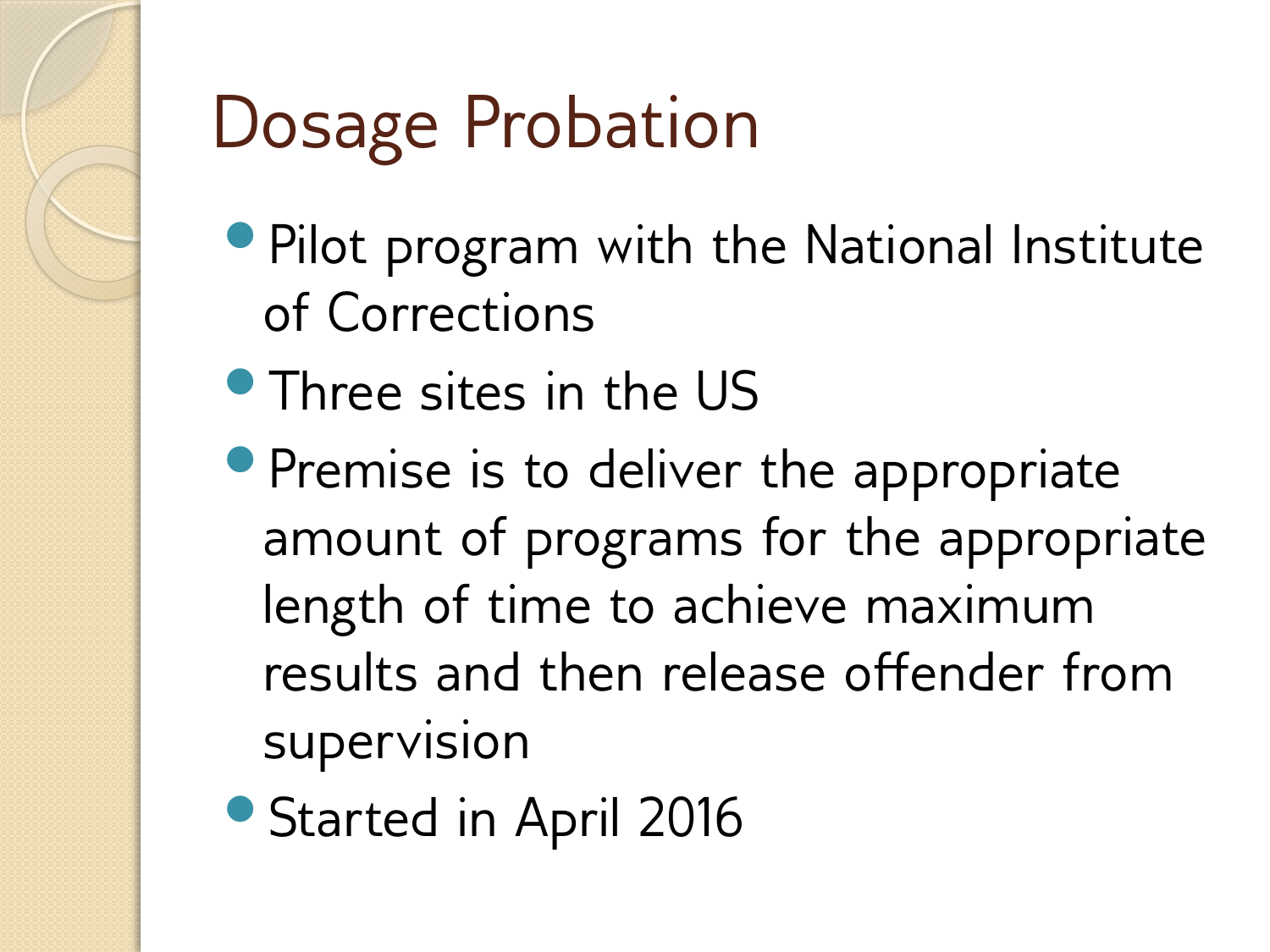

# Dosage Probation
Pilot program with the National Institute of Corrections
Three sites in the US
Premise is to deliver the appropriate amount of programs for the appropriate length of time to achieve maximum results and then release offender from supervision
Started in April 2016